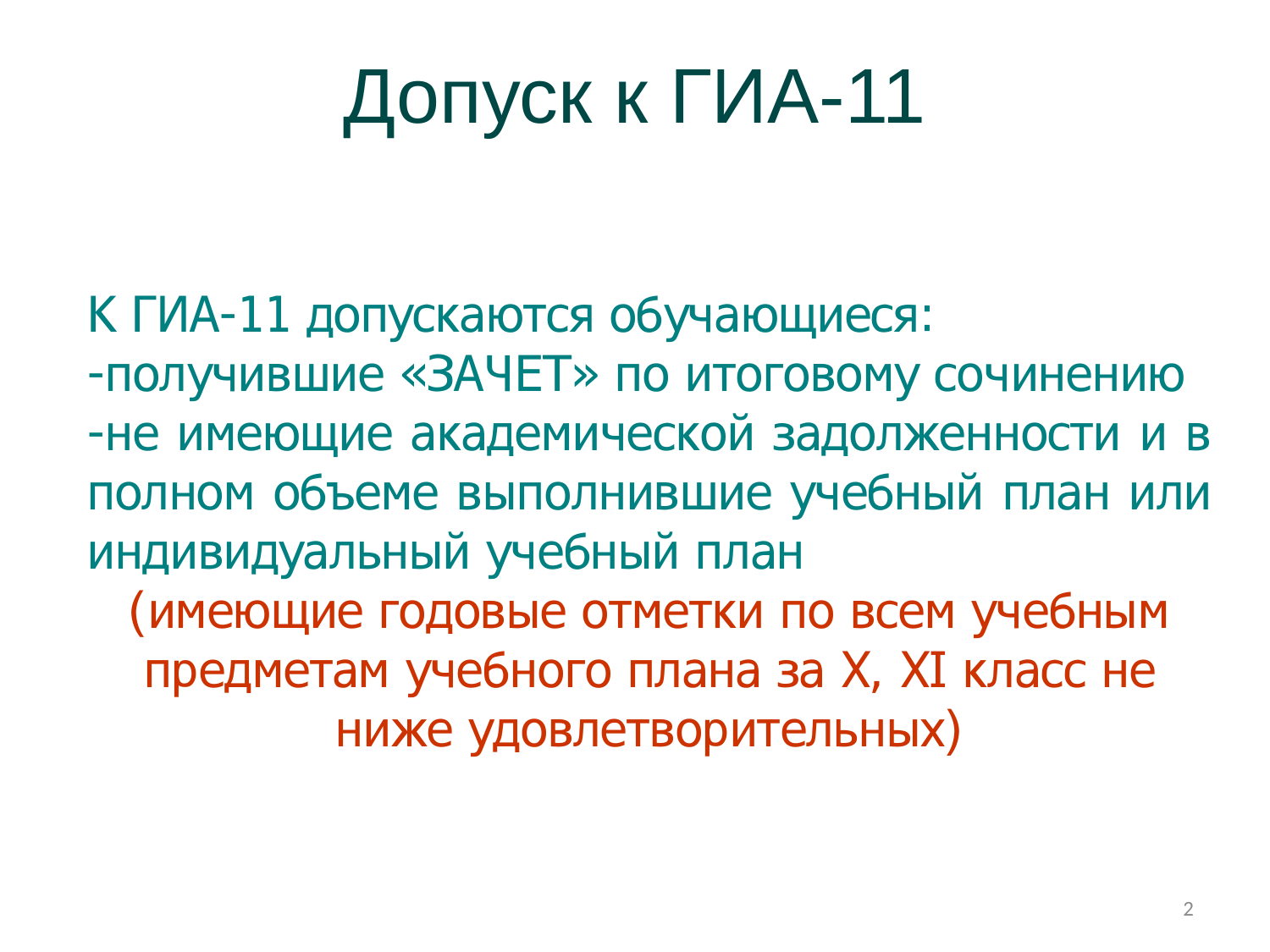

# Допуск к ГИА-11

К ГИА-11 допускаются обучающиеся:
-получившие «ЗАЧЕТ» по итоговому сочинению
-не имеющие академической задолженности и в полном объеме выполнившие учебный план или индивидуальный учебный план
(имеющие годовые отметки по всем учебным предметам учебного плана за X, XI класс не ниже удовлетворительных)
2